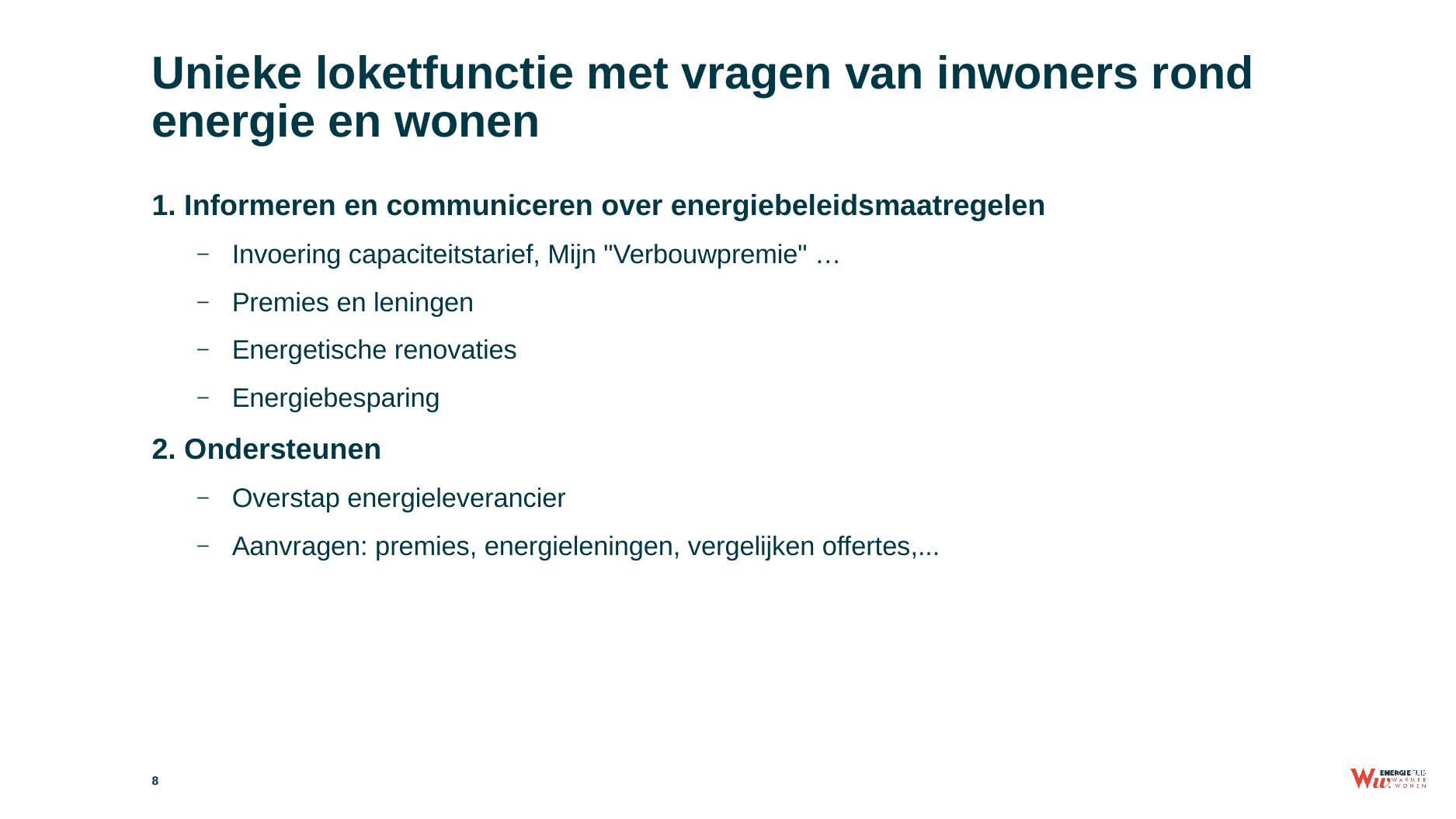

# Unieke loketfunctie met vragen van inwoners rond energie en wonen
1. Informeren en communiceren over energiebeleidsmaatregelen
Invoering capaciteitstarief, Mijn "Verbouwpremie" …
Premies en leningen
Energetische renovaties
Energiebesparing
2. Ondersteunen
Overstap energieleverancier
Aanvragen: premies, energieleningen, vergelijken offertes,...